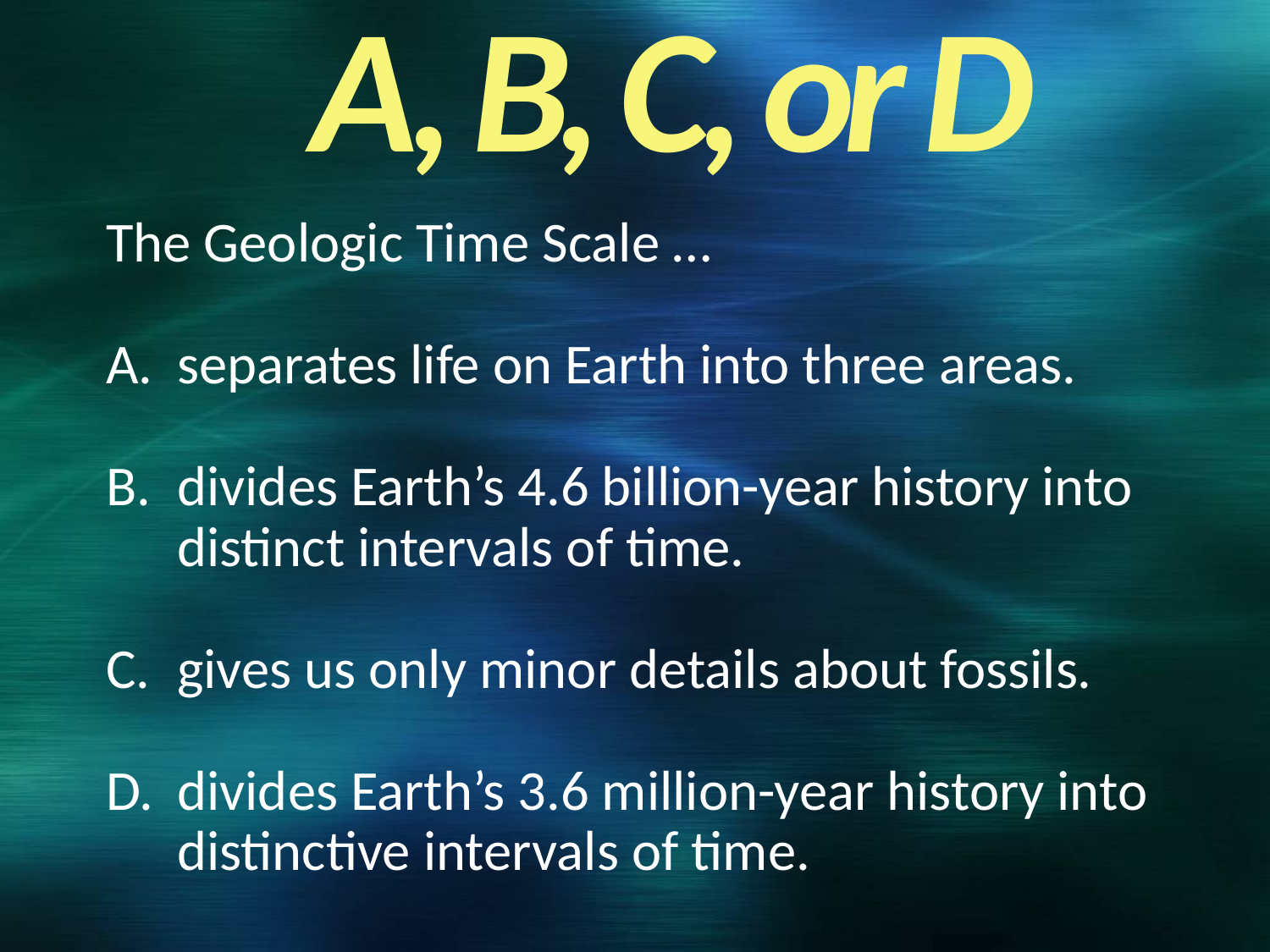

A, B, C, or D
The Geologic Time Scale …

separates life on Earth into three areas.

divides Earth’s 4.6 billion-year history into distinct intervals of time.

gives us only minor details about fossils.

divides Earth’s 3.6 million-year history into distinctive intervals of time.